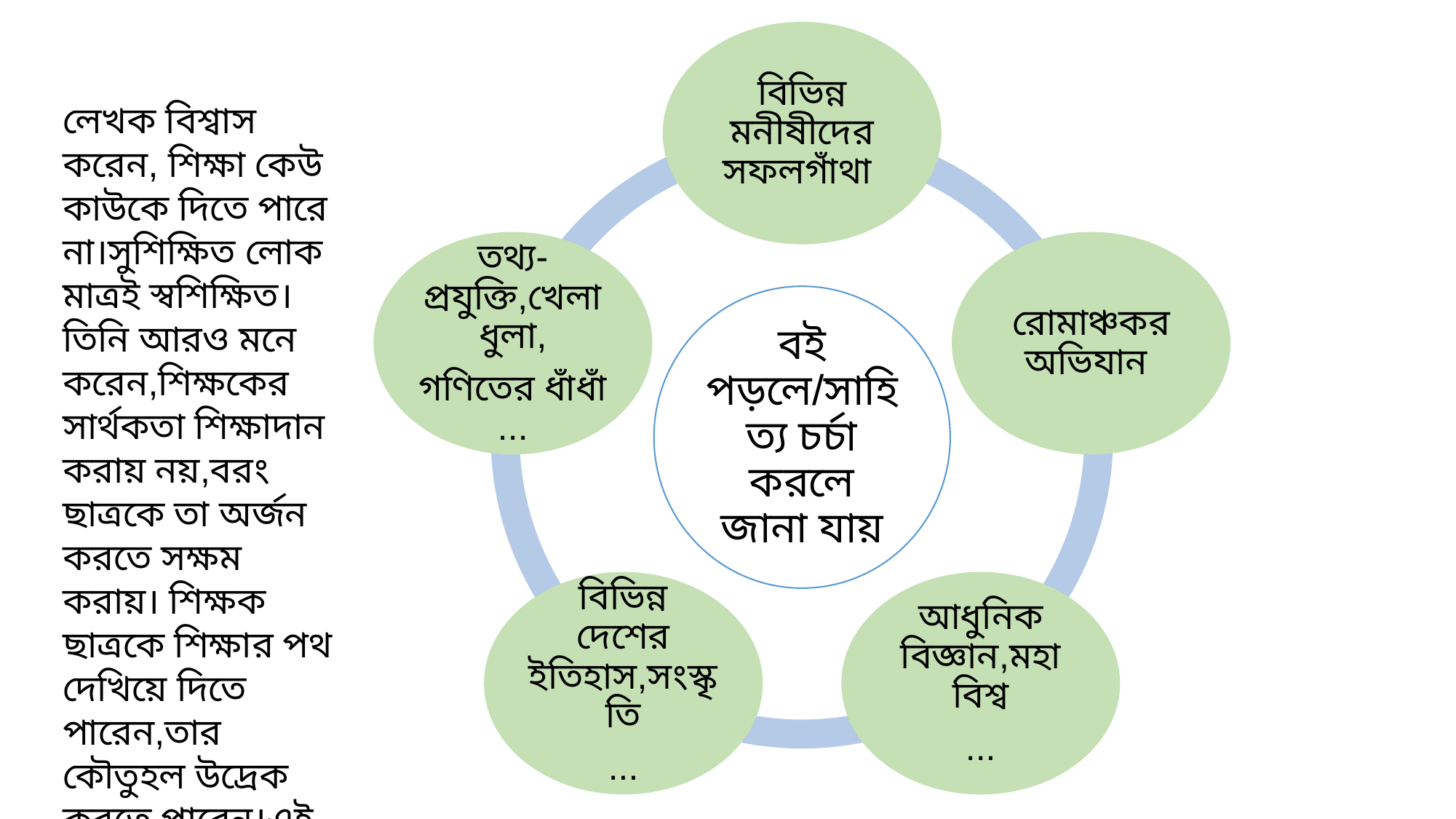

বই পড়লে/সাহিত্য চর্চা করলে জানা যায়
বিভিন্ন মনীষীদের সফলগাঁথা
রোমাঞ্চকর অভিযান
আধুনিক বিজ্ঞান,মহাবিশ্ব
...
বিভিন্ন দেশের ইতিহাস,সংস্কৃতি
...
তথ্য-প্রযুক্তি,খেলাধুলা,
গণিতের ধাঁধাঁ ...
লেখক বিশ্বাস করেন, শিক্ষা কেউ কাউকে দিতে পারে না।সুশিক্ষিত লোক মাত্রই স্বশিক্ষিত।তিনি আরও মনে করেন,শিক্ষকের সার্থকতা শিক্ষাদান করায় নয়,বরং ছাত্রকে তা অর্জন করতে সক্ষম করায়। শিক্ষক ছাত্রকে শিক্ষার পথ দেখিয়ে দিতে পারেন,তার কৌতুহল উদ্রেক করতে পারেন।এই বিদ্যা নিজেকেই অর্জন করতে হয় ।গুরু উত্তরসাধক মাত্র।